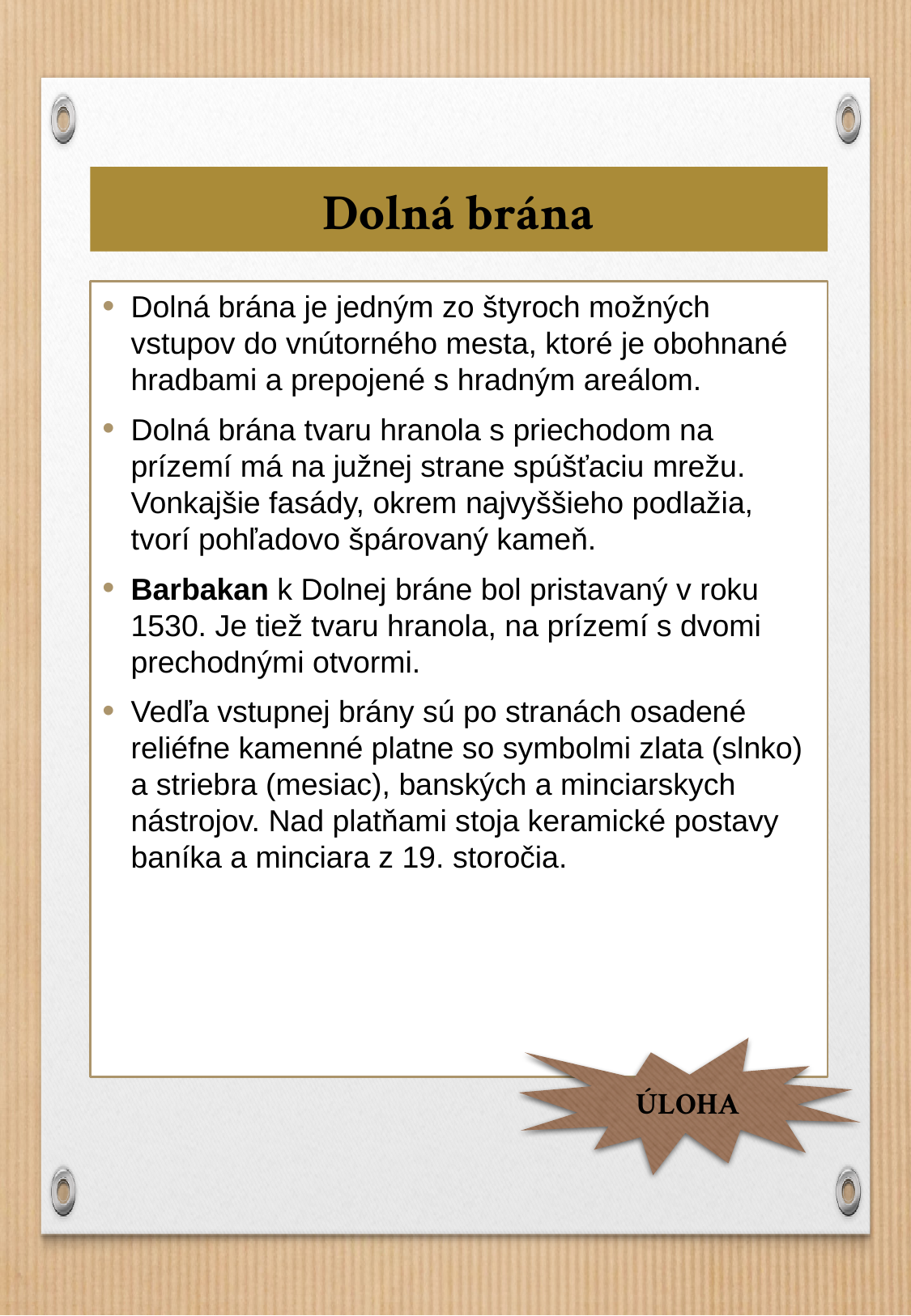

Dolná brána
Dolná brána je jedným zo štyroch možných vstupov do vnútorného mesta, ktoré je obohnané hradbami a prepojené s hradným areálom.
Dolná brána tvaru hranola s priechodom na prízemí má na južnej strane spúšťaciu mrežu. Vonkajšie fasády, okrem najvyššieho podlažia, tvorí pohľadovo špárovaný kameň.
Barbakan k Dolnej bráne bol pristavaný v roku 1530. Je tiež tvaru hranola, na prízemí s dvomi prechodnými otvormi.
Vedľa vstupnej brány sú po stranách osadené reliéfne kamenné platne so symbolmi zlata (slnko) a striebra (mesiac), banských a minciarskych nástrojov. Nad platňami stoja keramické postavy baníka a minciara z 19. storočia.
ÚLOHA